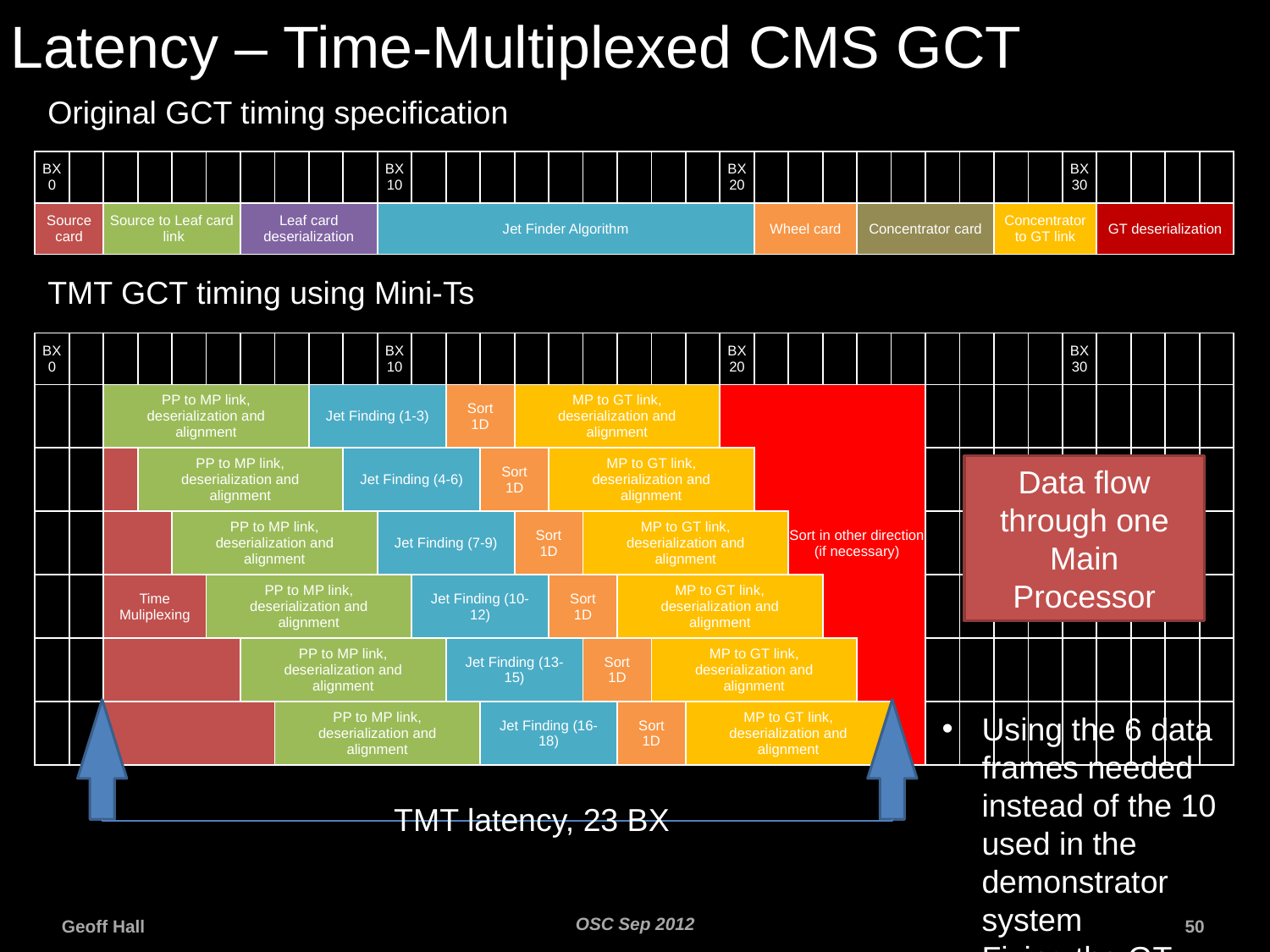

Latency – Time-Multiplexed CMS GCT
Original GCT timing specification
| BX 0 |  |  |  |  |  |  |  |  |  | BX 10 |  |  |  |  |  |  |  |  |  | BX 20 |  |  |  |  |  |  |  |  |  | BX 30 |  |  |  |  |
| --- | --- | --- | --- | --- | --- | --- | --- | --- | --- | --- | --- | --- | --- | --- | --- | --- | --- | --- | --- | --- | --- | --- | --- | --- | --- | --- | --- | --- | --- | --- | --- | --- | --- | --- |
| Source card |  | Source to Leaf card link |  |  |  | Leaf card deserialization |  |  |  | Jet Finder Algorithm |  |  |  |  |  |  |  |  |  |  | Wheel card |  |  | Concentrator card |  |  |  | Concentrator to GT link |  |  | GT deserialization |  |  |  |
TMT GCT timing using Mini-Ts
| BX 0 |  |  |  |  |  |  |  |  |  | BX 10 |  |  |  |  |  |  |  |  |  | BX 20 |  |  |  |  |  |  |  |  |  | BX 30 |  |  |  |  |
| --- | --- | --- | --- | --- | --- | --- | --- | --- | --- | --- | --- | --- | --- | --- | --- | --- | --- | --- | --- | --- | --- | --- | --- | --- | --- | --- | --- | --- | --- | --- | --- | --- | --- | --- |
|  |  | PP to MP link, deserialization and alignment |  |  |  |  |  | Jet Finding (1-3) |  |  |  | Sort 1D |  | MP to GT link, deserialization and alignment |  |  |  |  |  |  |  |  |  |  |  |  |  |  |  |  |  |  |  |  |
|  |  |  | PP to MP link, deserialization and alignment |  |  |  |  |  | Jet Finding (4-6) |  |  |  | Sort 1D |  | MP to GT link, deserialization and alignment |  |  |  |  |  |  |  |  |  |  |  |  |  |  |  |  |  |  |  |
|  |  |  |  | PP to MP link, deserialization and alignment |  |  |  |  |  | Jet Finding (7-9) |  |  |  | Sort 1D |  | MP to GT link, deserialization and alignment |  |  |  |  |  | Sort in other direction (if necessary) |  |  |  |  |  |  |  |  |  |  |  |  |
|  |  | Time Muliplexing |  |  | PP to MP link, deserialization and alignment |  |  |  |  |  | Jet Finding (10-12) |  |  |  | Sort 1D |  | MP to GT link, deserialization and alignment |  |  |  |  |  |  |  |  |  |  |  |  |  |  |  |  |  |
|  |  |  |  |  |  | PP to MP link, deserialization and alignment |  |  |  |  |  | Jet Finding (13-15) |  |  |  | Sort 1D |  | MP to GT link, deserialization and alignment |  |  |  |  |  |  |  |  |  |  |  |  |  |  |  |  |
|  |  |  |  |  |  |  | PP to MP link, deserialization and alignment |  |  |  |  |  | Jet Finding (16-18) |  |  |  | Sort 1D |  | MP to GT link, deserialization and alignment |  |  |  |  |  |  |  |  |  |  |  |  |  |  |  |
Data flow through one Main Processor

Using the 6 data frames needed instead of the 10 used in the demonstrator system
Fixing the GT deserialization bug
Adding the 1D sort
TMT latency, 23 BX
OSC Sep 2012
Geoff Hall
50